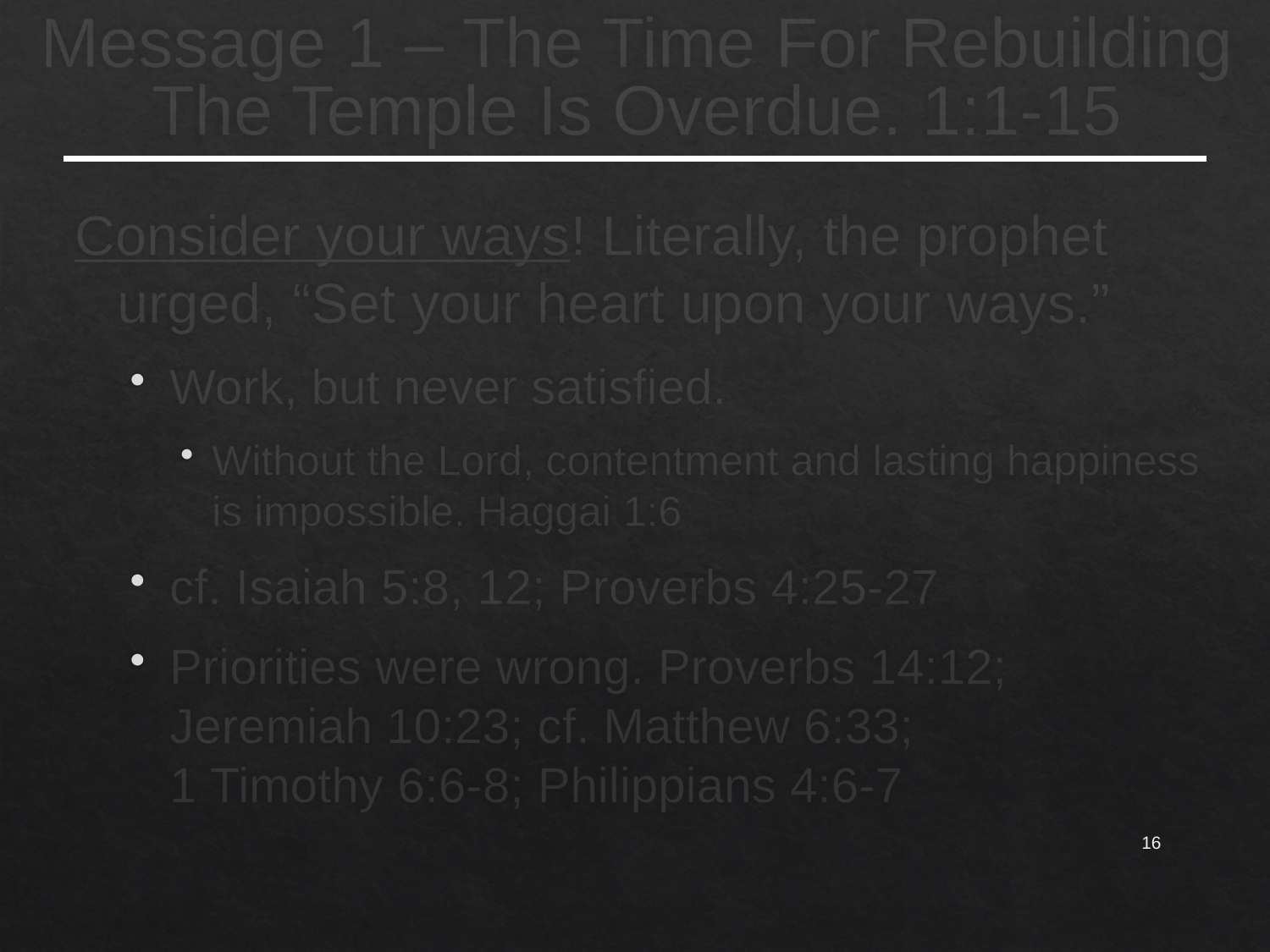

# Message 1 – The Time For Rebuilding The Temple Is Overdue. 1:1-15
Consider your ways! Literally, the prophet urged, “Set your heart upon your ways.”
Work, but never satisfied.
Without the Lord, contentment and lasting happiness is impossible. Haggai 1:6
cf. Isaiah 5:8, 12; Proverbs 4:25-27
Priorities were wrong. Proverbs 14:12; Jeremiah 10:23; cf. Matthew 6:33;
1 Timothy 6:6-8; Philippians 4:6-7
16